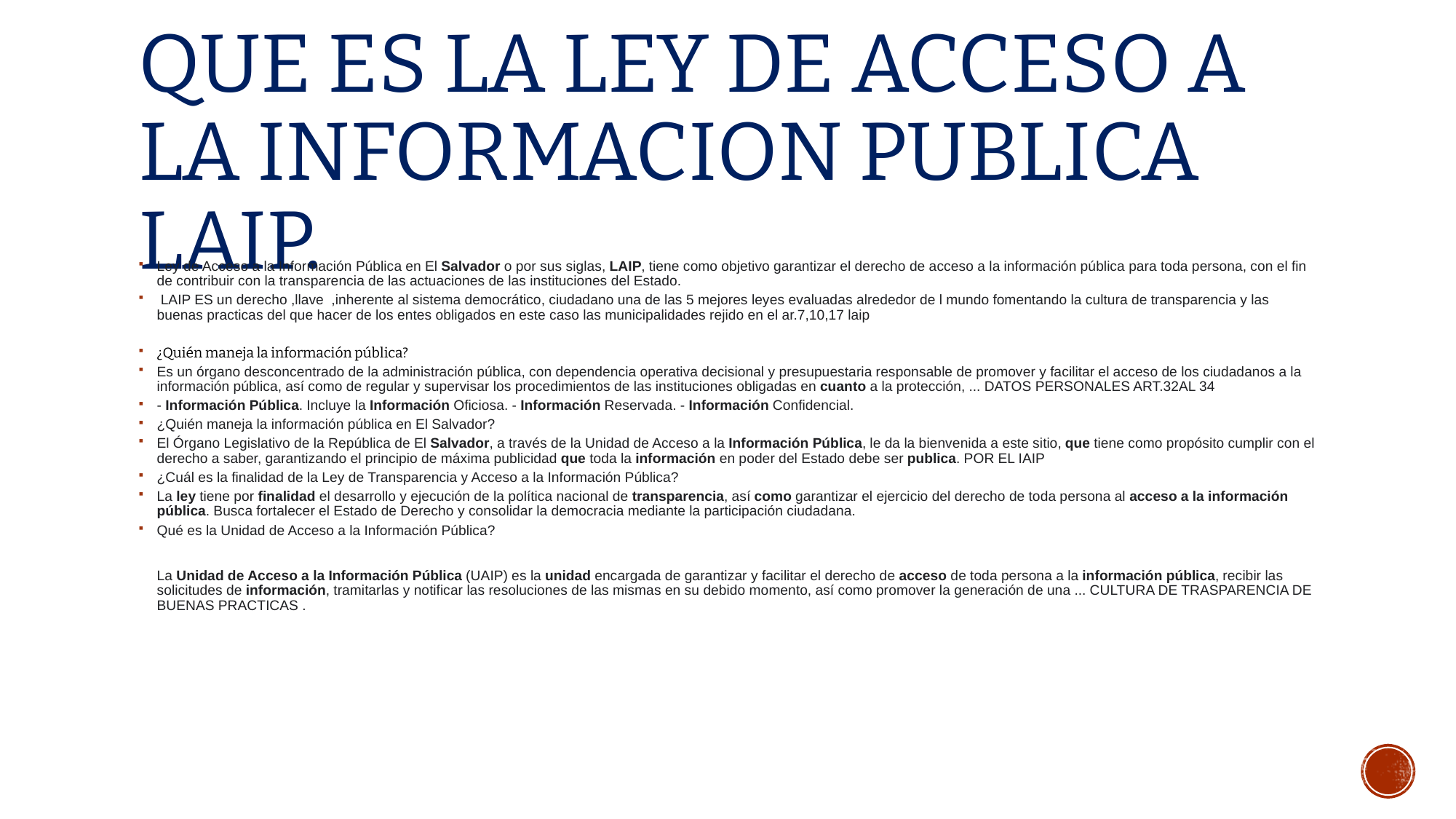

# QUE ES LA LEY DE ACCESO A LA INFORMACION PUBLICA LAIP.
Ley de Acceso a la Información Pública en El Salvador​ o por sus siglas, LAIP, tiene como objetivo garantizar el derecho de acceso a la información pública para toda persona, con el fin de contribuir con la transparencia de las actuaciones de las instituciones del Estado.
 LAIP ES un derecho ,llave  ,inherente al sistema democrático, ciudadano una de las 5 mejores leyes evaluadas alrededor de l mundo fomentando la cultura de transparencia y las buenas practicas del que hacer de los entes obligados en este caso las municipalidades rejido en el ar.7,10,17 laip

¿Quién maneja la información pública?
Es un órgano desconcentrado de la administración pública, con dependencia operativa decisional y presupuestaria responsable de promover y facilitar el acceso de los ciudadanos a la información pública, así como de regular y supervisar los procedimientos de las instituciones obligadas en cuanto a la protección, ... DATOS PERSONALES ART.32AL 34
- Información Pública. Incluye la Información Oficiosa. - Información Reservada. - Información Confidencial.
¿Quién maneja la información pública en El Salvador?
El Órgano Legislativo de la República de El Salvador, a través de la Unidad de Acceso a la Información Pública, le da la bienvenida a este sitio, que tiene como propósito cumplir con el derecho a saber, garantizando el principio de máxima publicidad que toda la información en poder del Estado debe ser publica. POR EL IAIP
¿Cuál es la finalidad de la Ley de Transparencia y Acceso a la Información Pública?
La ley tiene por finalidad el desarrollo y ejecución de la política nacional de transparencia, así como garantizar el ejercicio del derecho de toda persona al acceso a la información pública. Busca fortalecer el Estado de Derecho y consolidar la democracia mediante la participación ciudadana.
Qué es la Unidad de Acceso a la Información Pública?
La Unidad de Acceso a la Información Pública (UAIP) es la unidad encargada de garantizar y facilitar el derecho de acceso de toda persona a la información pública, recibir las solicitudes de información, tramitarlas y notificar las resoluciones de las mismas en su debido momento, así como promover la generación de una ... CULTURA DE TRASPARENCIA DE BUENAS PRACTICAS .